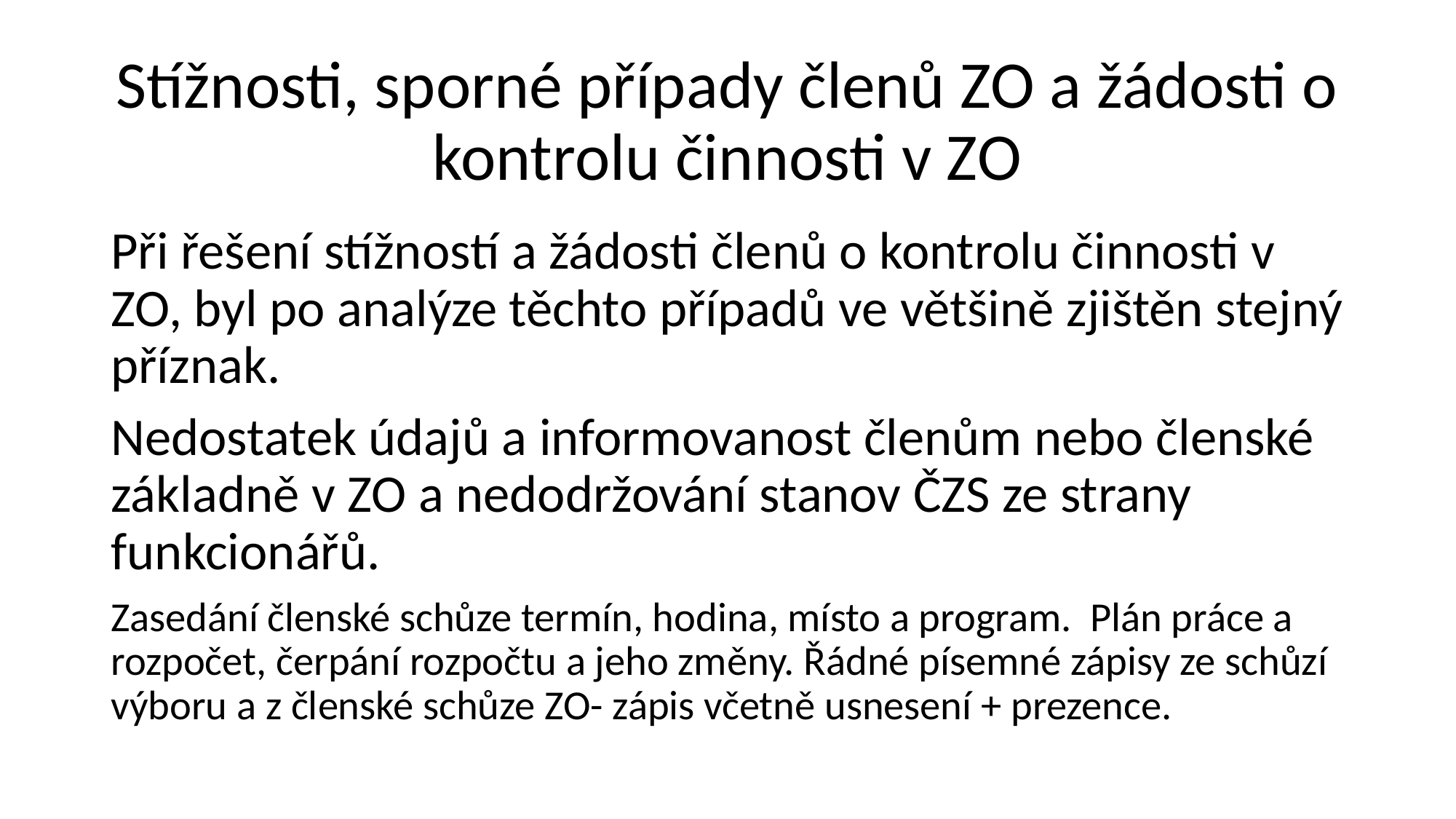

# Stížnosti, sporné případy členů ZO a žádosti o kontrolu činnosti v ZO
Při řešení stížností a žádosti členů o kontrolu činnosti v ZO, byl po analýze těchto případů ve většině zjištěn stejný příznak.
Nedostatek údajů a informovanost členům nebo členské základně v ZO a nedodržování stanov ČZS ze strany funkcionářů.
Zasedání členské schůze termín, hodina, místo a program.  Plán práce a rozpočet, čerpání rozpočtu a jeho změny. Řádné písemné zápisy ze schůzí výboru a z členské schůze ZO- zápis včetně usnesení + prezence.